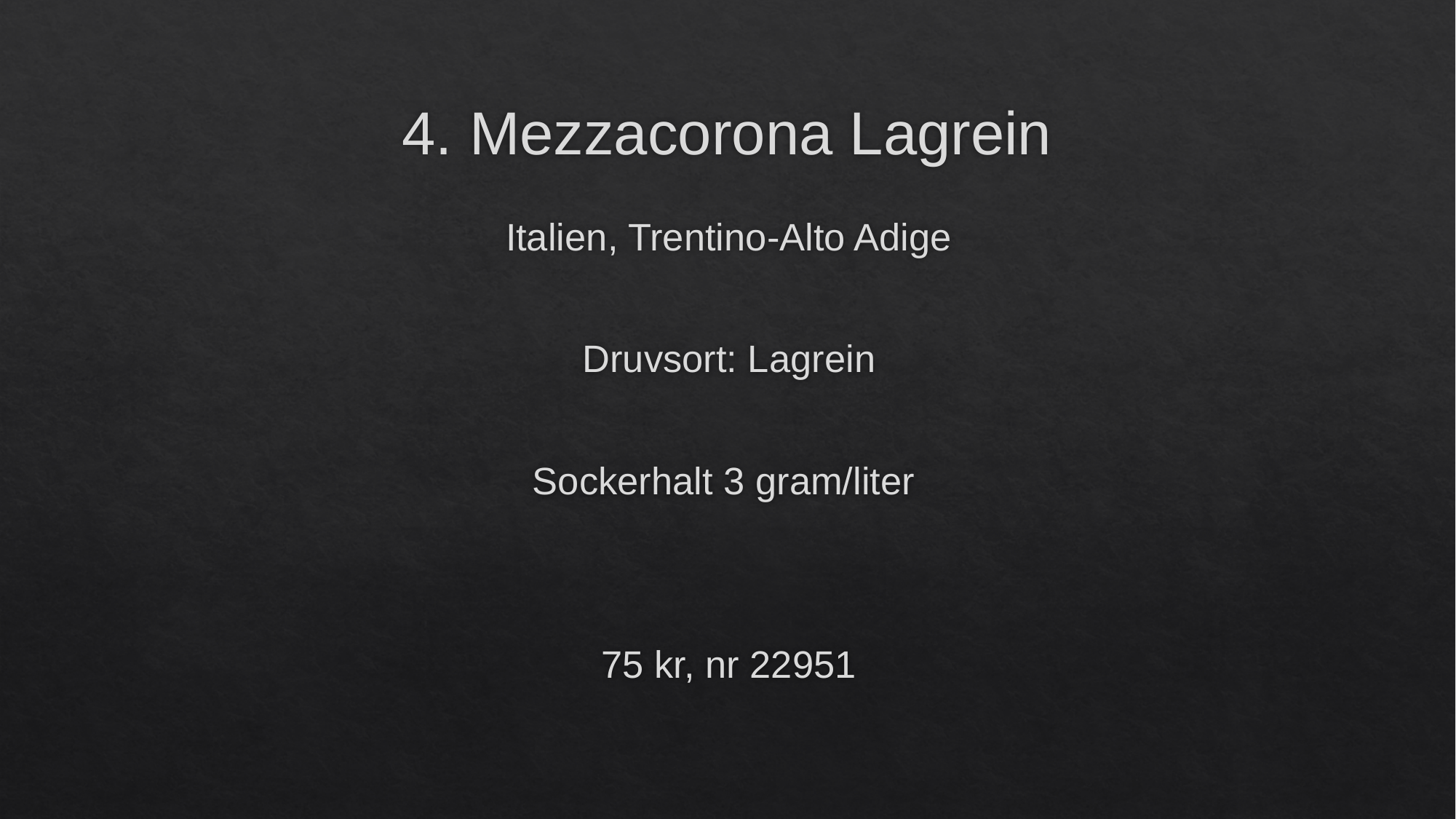

# 4. Mezzacorona Lagrein
Italien, Trentino-Alto Adige

Druvsort: Lagrein

Sockerhalt 3 gram/liter

75 kr, nr 22951